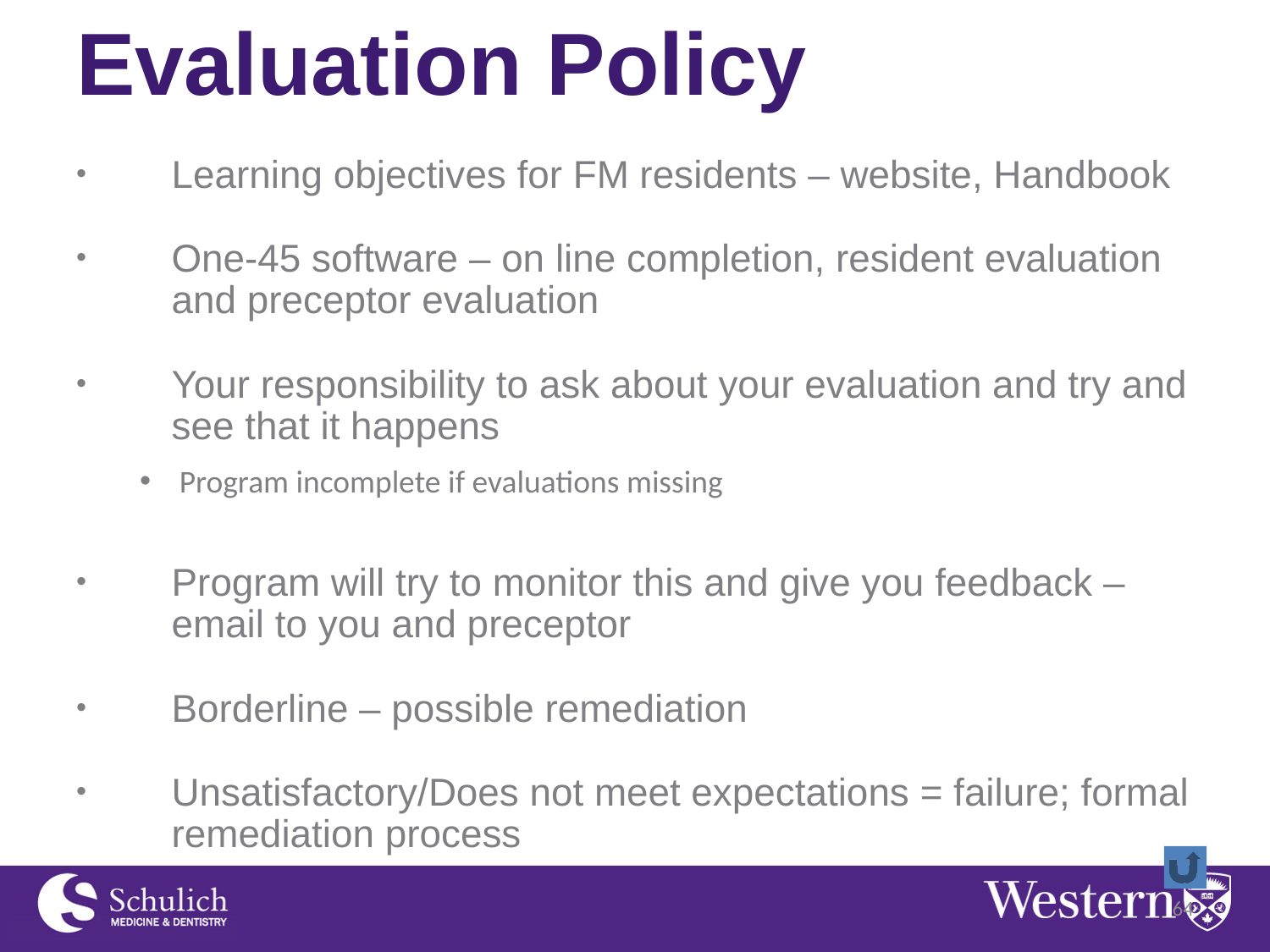

# Evaluation Policy
Learning objectives for FM residents – website, Handbook
One-45 software – on line completion, resident evaluation and preceptor evaluation
Your responsibility to ask about your evaluation and try and see that it happens
Program incomplete if evaluations missing

Program will try to monitor this and give you feedback – email to you and preceptor
Borderline – possible remediation
Unsatisfactory/Does not meet expectations = failure; formal remediation process

64